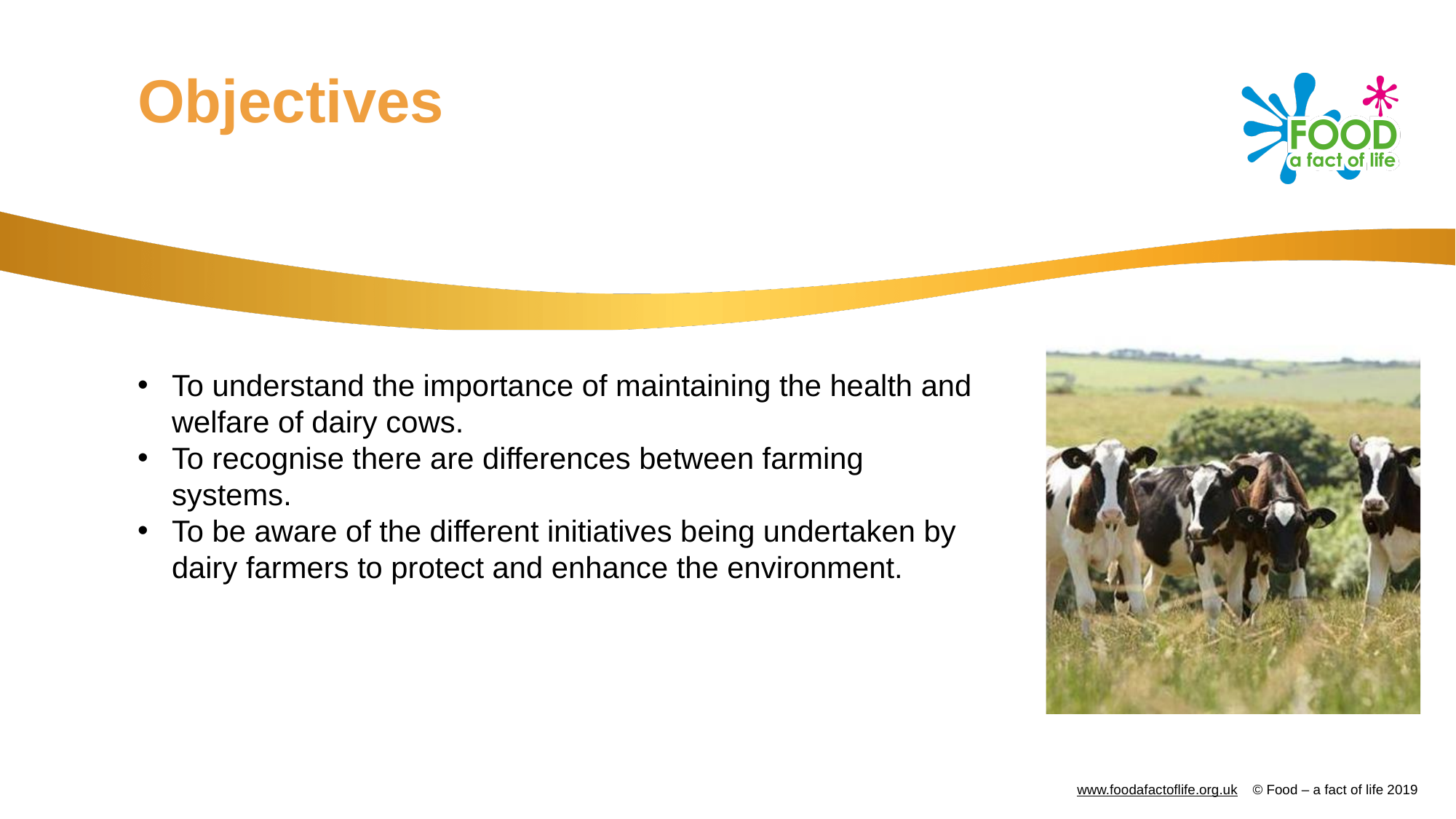

# Objectives

To understand the importance of maintaining the health and welfare of dairy cows.
To recognise there are differences between farming systems.
To be aware of the different initiatives being undertaken by dairy farmers to protect and enhance the environment.